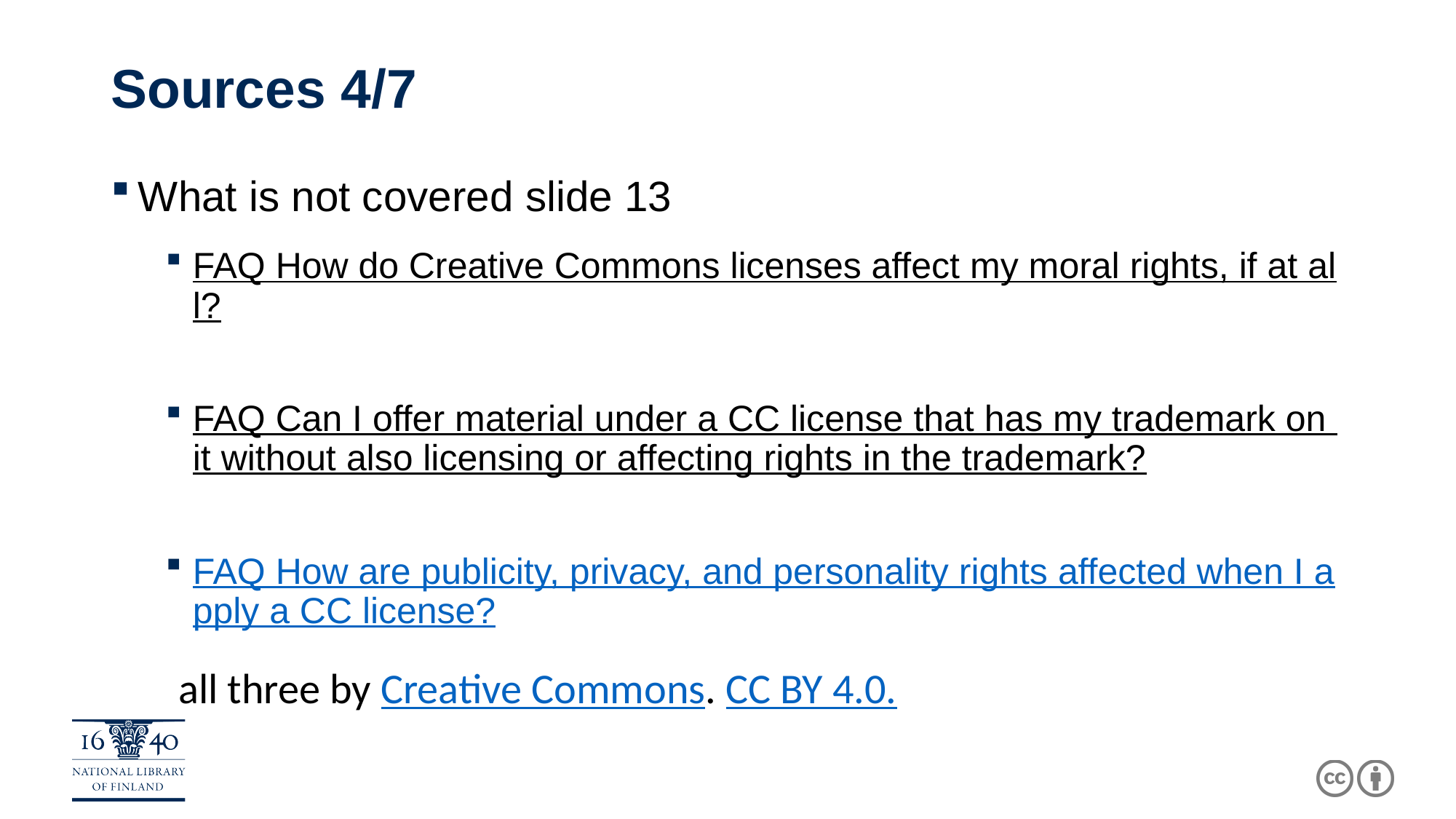

# Sources 4/7
What is not covered slide 13
FAQ How do Creative Commons licenses affect my moral rights, if at all?
FAQ Can I offer material under a CC license that has my trademark on it without also licensing or affecting rights in the trademark?
FAQ How are publicity, privacy, and personality rights affected when I apply a CC license?
       all three by Creative Commons. CC BY 4.0.